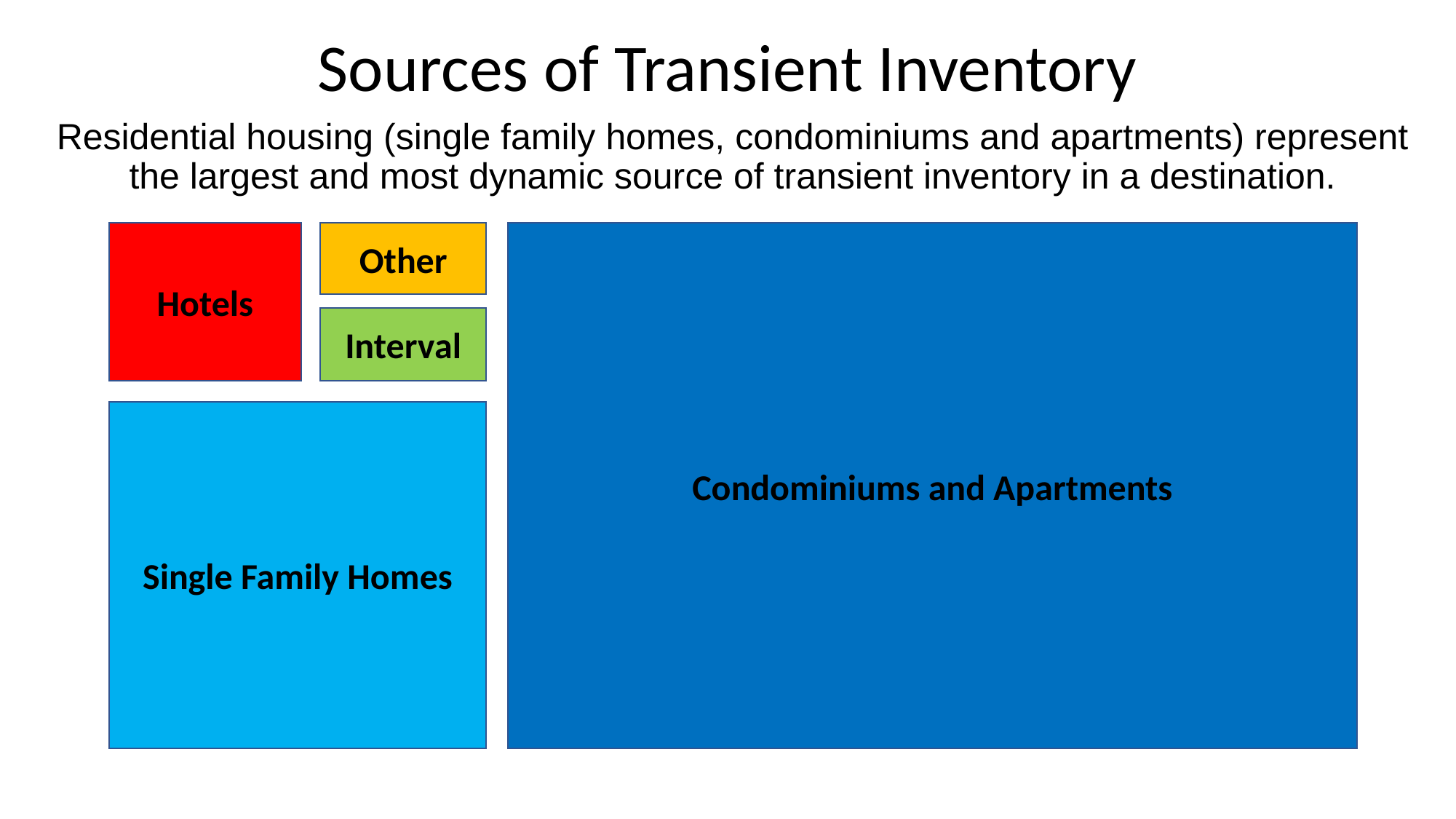

Sources of Transient Inventory
Sources of Transient Inventory
Residential housing (single family homes, condominiums and apartments) represent the largest and most dynamic source of transient inventory in a destination.
Other
Hotels
Condominiums and Apartments
Interval
Single Family Homes